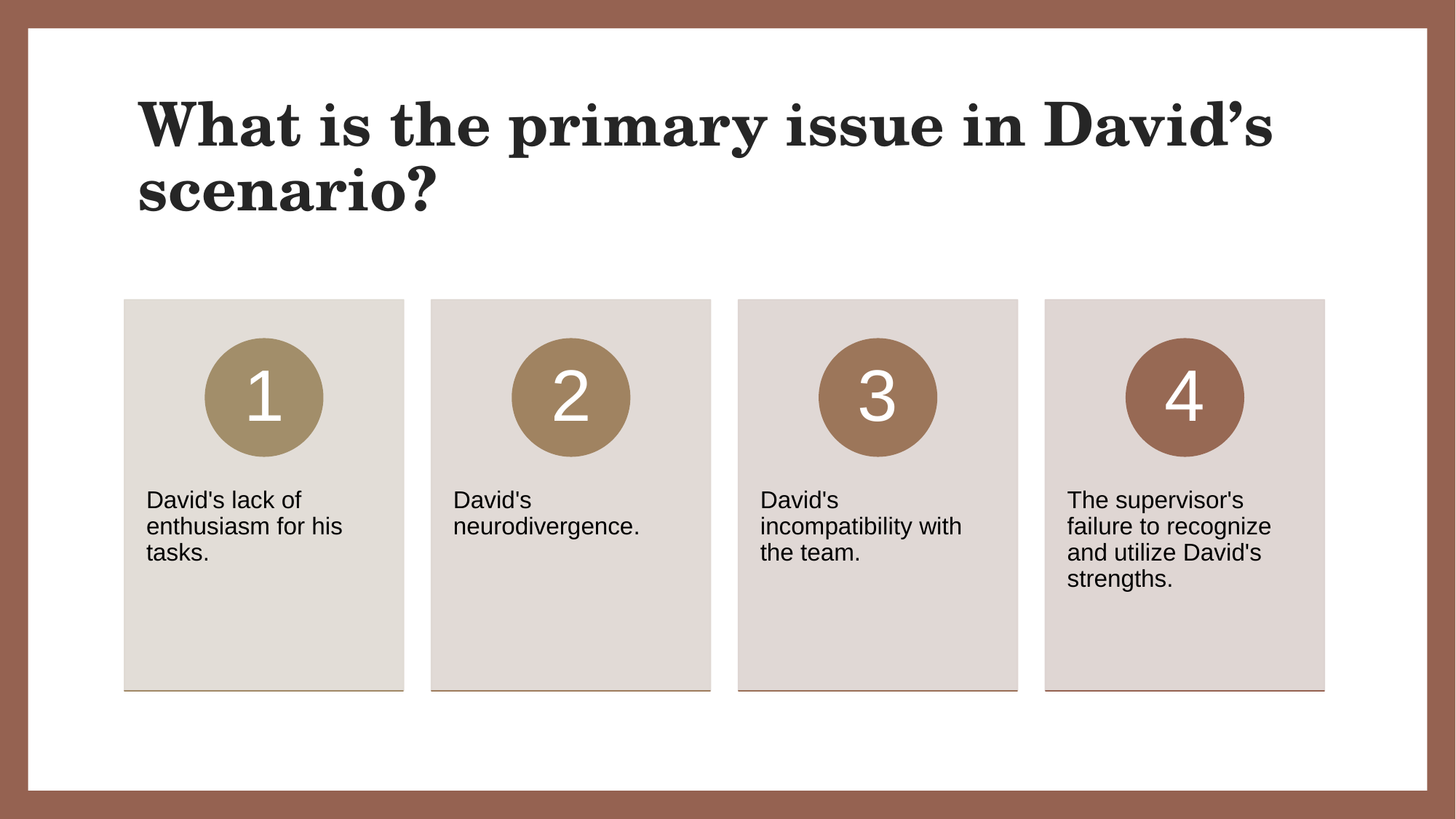

# What is the primary issue in David’s scenario?
David's lack of enthusiasm for his tasks.
1
David's neurodivergence.
2
David's incompatibility with the team.
3
The supervisor's failure to recognize and utilize David's strengths.
4